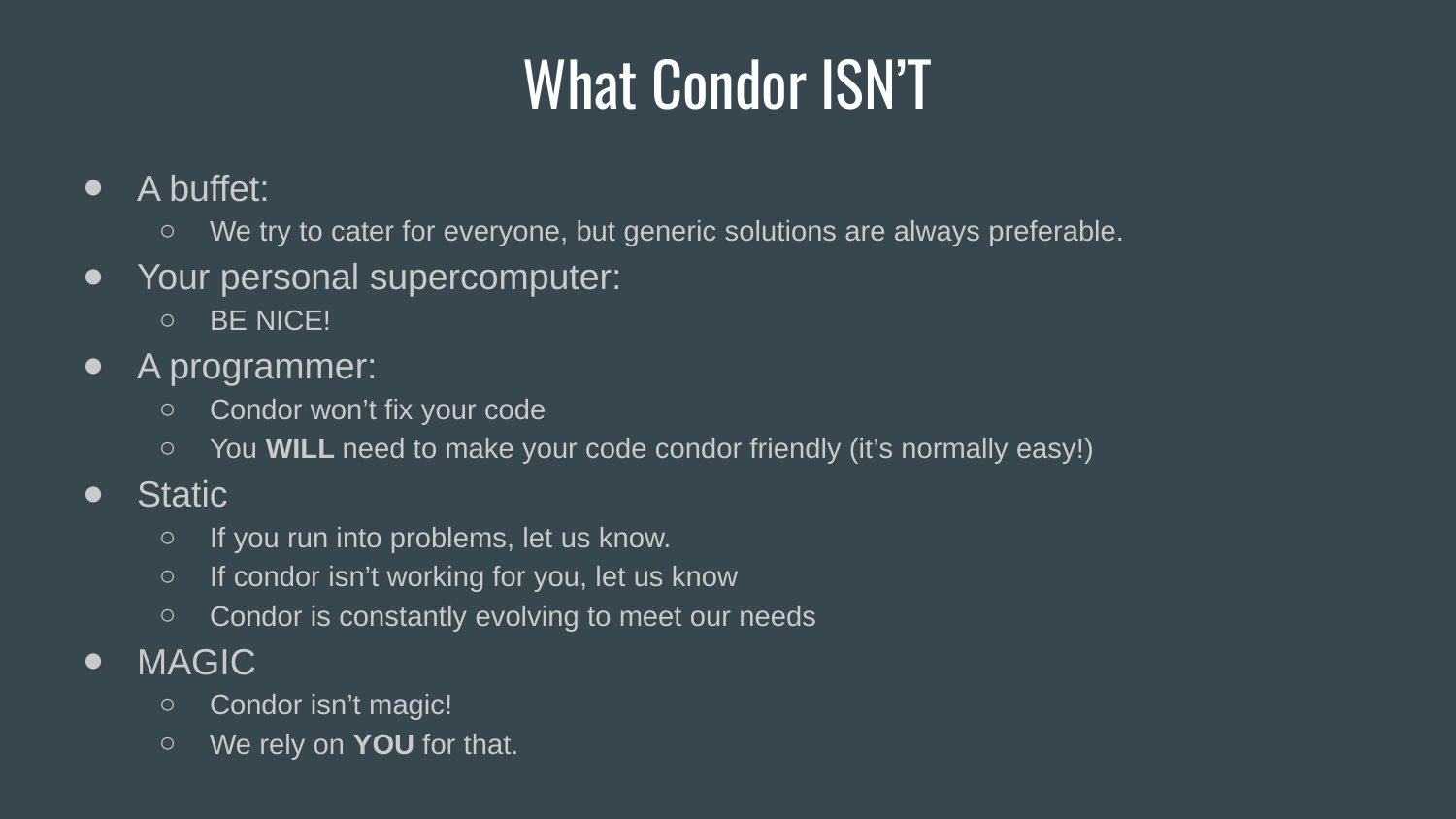

# What Condor ISN’T
A buffet:
We try to cater for everyone, but generic solutions are always preferable.
Your personal supercomputer:
BE NICE!
A programmer:
Condor won’t fix your code
You WILL need to make your code condor friendly (it’s normally easy!)
Static
If you run into problems, let us know.
If condor isn’t working for you, let us know
Condor is constantly evolving to meet our needs
MAGIC
Condor isn’t magic!
We rely on YOU for that.